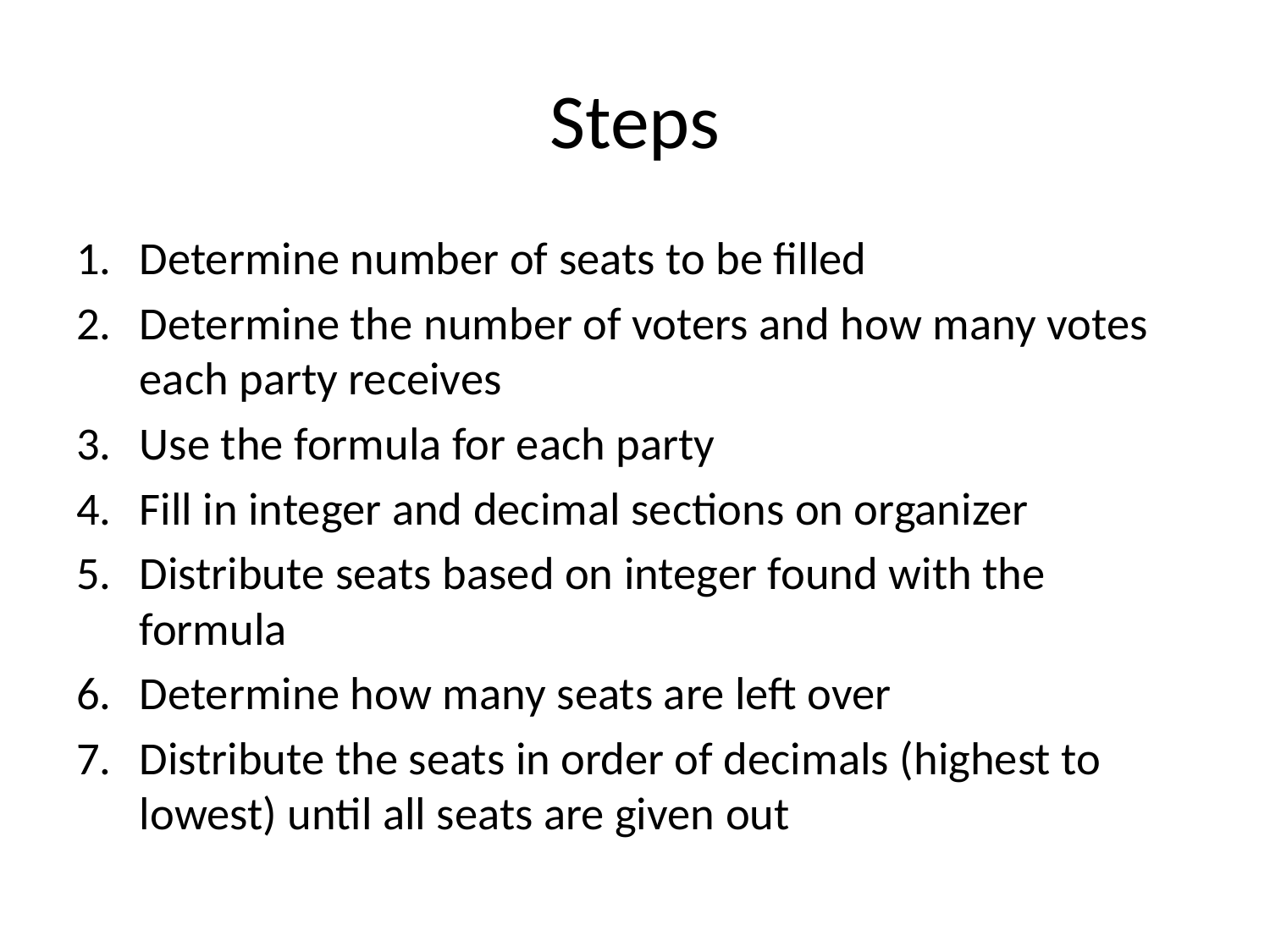

# Steps
Determine number of seats to be filled
Determine the number of voters and how many votes each party receives
Use the formula for each party
Fill in integer and decimal sections on organizer
Distribute seats based on integer found with the formula
Determine how many seats are left over
Distribute the seats in order of decimals (highest to lowest) until all seats are given out